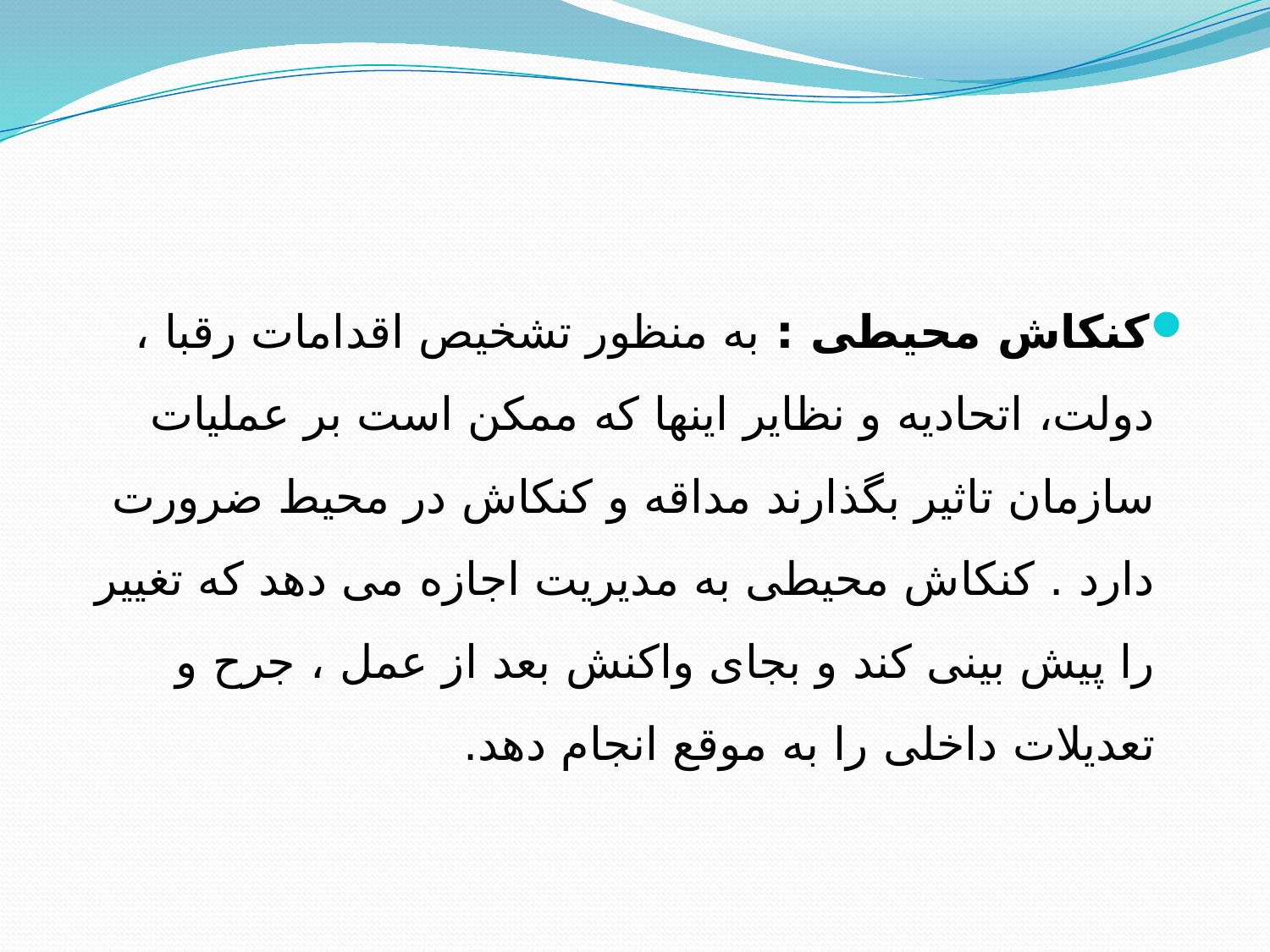

كنكاش محیطی : به منظور تشخیص اقدامات رقبا ، دولت، اتحادیه و نظایر اینها كه ممكن است بر عملیات سازمان تاثیر بگذارند مداقه و كنكاش در محیط ضرورت دارد . كنكاش محیطی به مدیریت اجازه می دهد كه تغییر را پیش بینی كند و بجای واكنش بعد از عمل ، جرح و تعدیلات داخلی را به موقع انجام دهد.